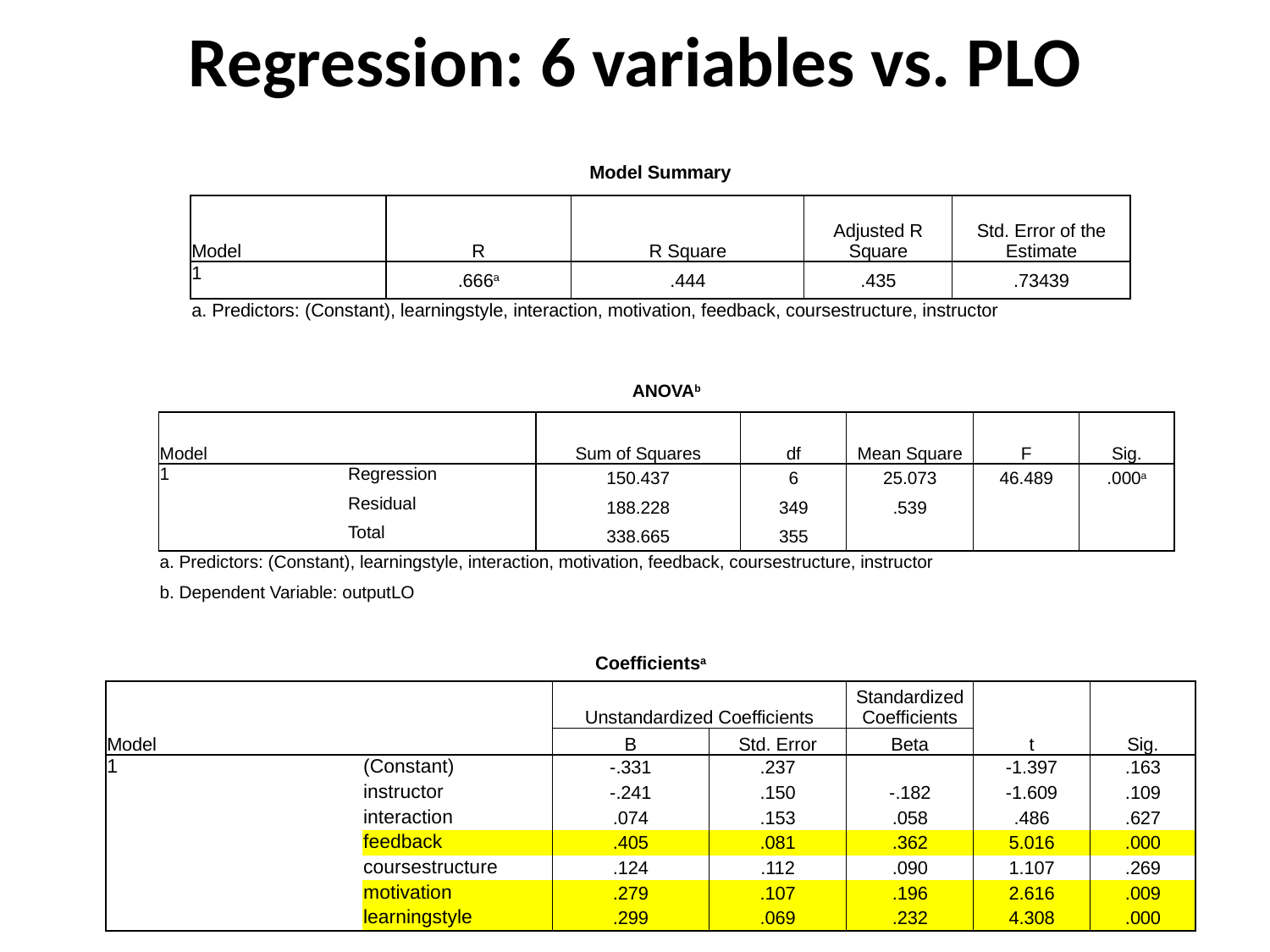

# Regression: 6 variables vs. PLO
| Model Summary |  |  |  |  |
| --- | --- | --- | --- | --- |
| Model | R | R Square | Adjusted R Square | Std. Error of the Estimate |
| 1 | .666a | .444 | .435 | .73439 |
| a. Predictors: (Constant), learningstyle, interaction, motivation, feedback, coursestructure, instructor |  |  |  |  |
| ANOVAb |  |  |  |  |  |  |  |  |  |  |
| --- | --- | --- | --- | --- | --- | --- | --- | --- | --- | --- |
| Model |  | Sum of Squares | df |  | Mean Square |  | F |  | Sig. |  |
| 1 | Regression | 150.437 | 6 |  | 25.073 |  | 46.489 |  | .000a |  |
|  | Residual | 188.228 | 349 |  | .539 |  |  |  |  |  |
|  | Total | 338.665 | 355 |  |  |  |  |  |  |  |
| a. Predictors: (Constant), learningstyle, interaction, motivation, feedback, coursestructure, instructor |  |  |  |  |  |  |  |  |  |  |
| b. Dependent Variable: outputLO |  |  |  |  |  |  |  |  |  |  |
| Coefficientsa |  |  |  |  |  |  |
| --- | --- | --- | --- | --- | --- | --- |
| Model |  | Unstandardized Coefficients |  | Standardized Coefficients | t | Sig. |
|  |  | B | Std. Error | Beta |  |  |
| 1 | (Constant) | -.331 | .237 |  | -1.397 | .163 |
|  | instructor | -.241 | .150 | -.182 | -1.609 | .109 |
|  | interaction | .074 | .153 | .058 | .486 | .627 |
|  | feedback | .405 | .081 | .362 | 5.016 | .000 |
|  | coursestructure | .124 | .112 | .090 | 1.107 | .269 |
|  | motivation | .279 | .107 | .196 | 2.616 | .009 |
|  | learningstyle | .299 | .069 | .232 | 4.308 | .000 |